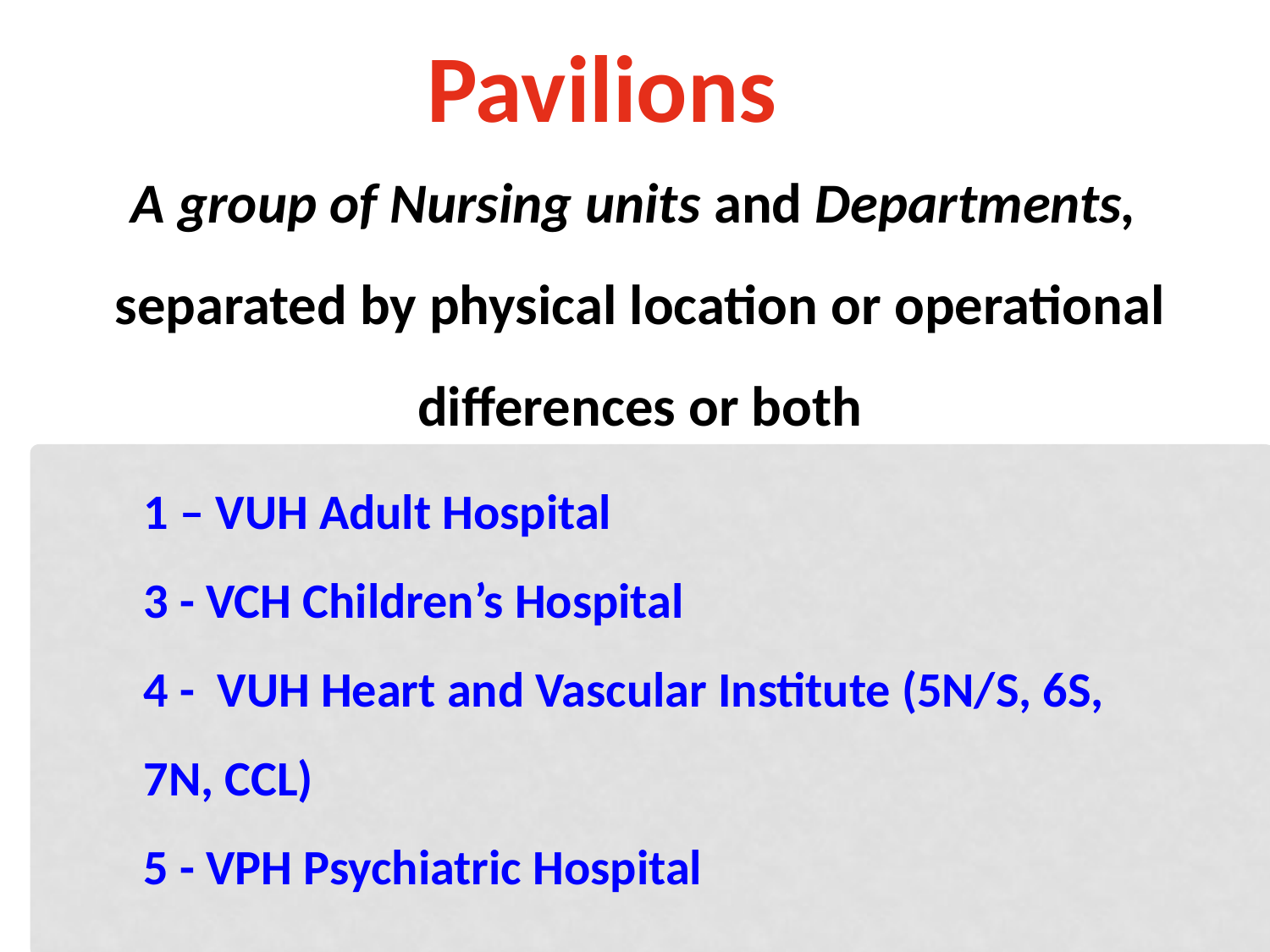

Pavilions
A group of Nursing units and Departments,  separated by physical location or operational differences or both
1 – VUH Adult Hospital
3 - VCH Children’s Hospital
4 -  VUH Heart and Vascular Institute (5N/S, 6S, 7N, CCL)
5 - VPH Psychiatric Hospital